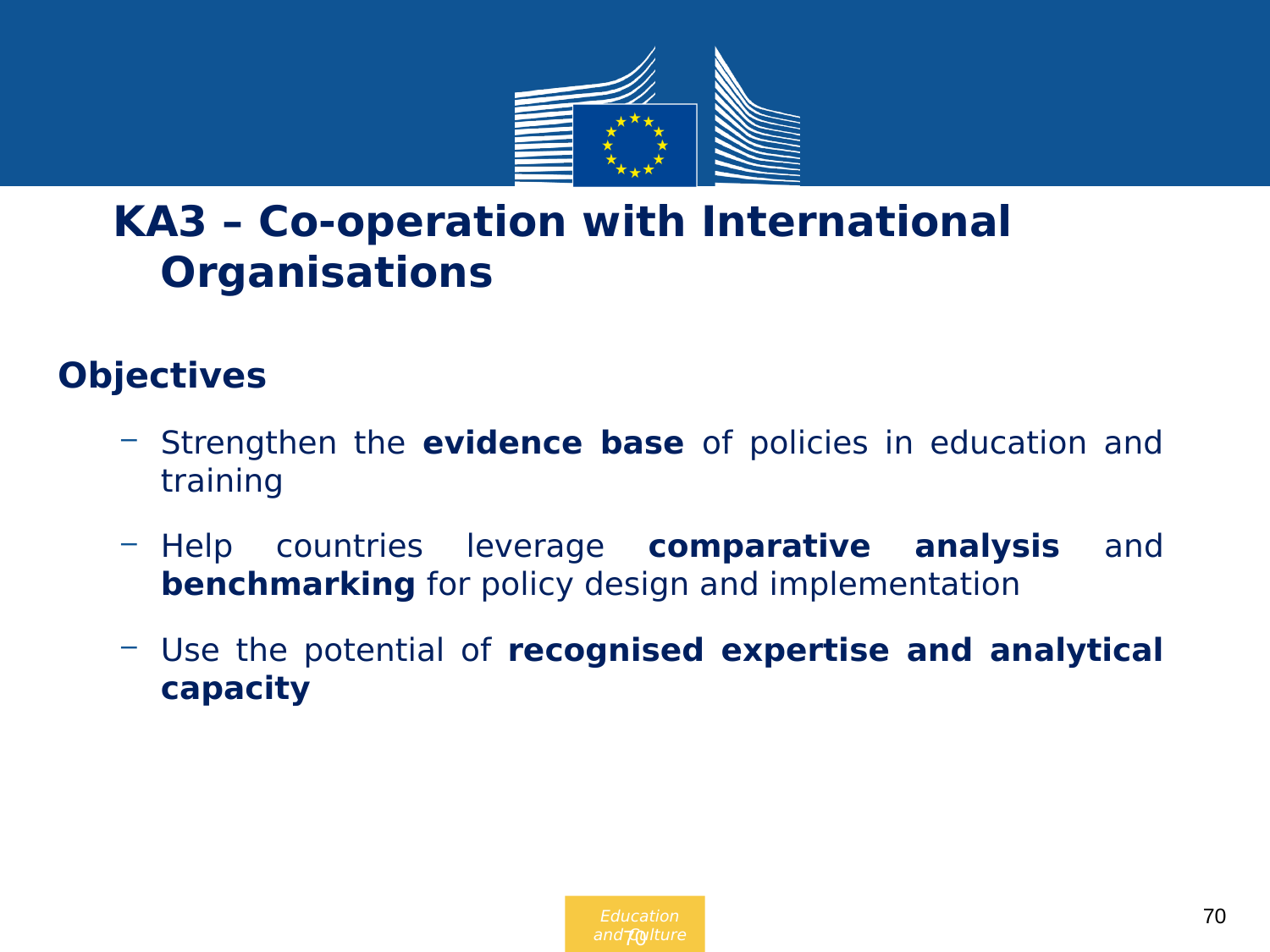

KA3 – Co-operation with International Organisations
Objectives
Strengthen the evidence base of policies in education and training
Help countries leverage comparative analysis and benchmarking for policy design and implementation
Use the potential of recognised expertise and analytical capacity

70
70